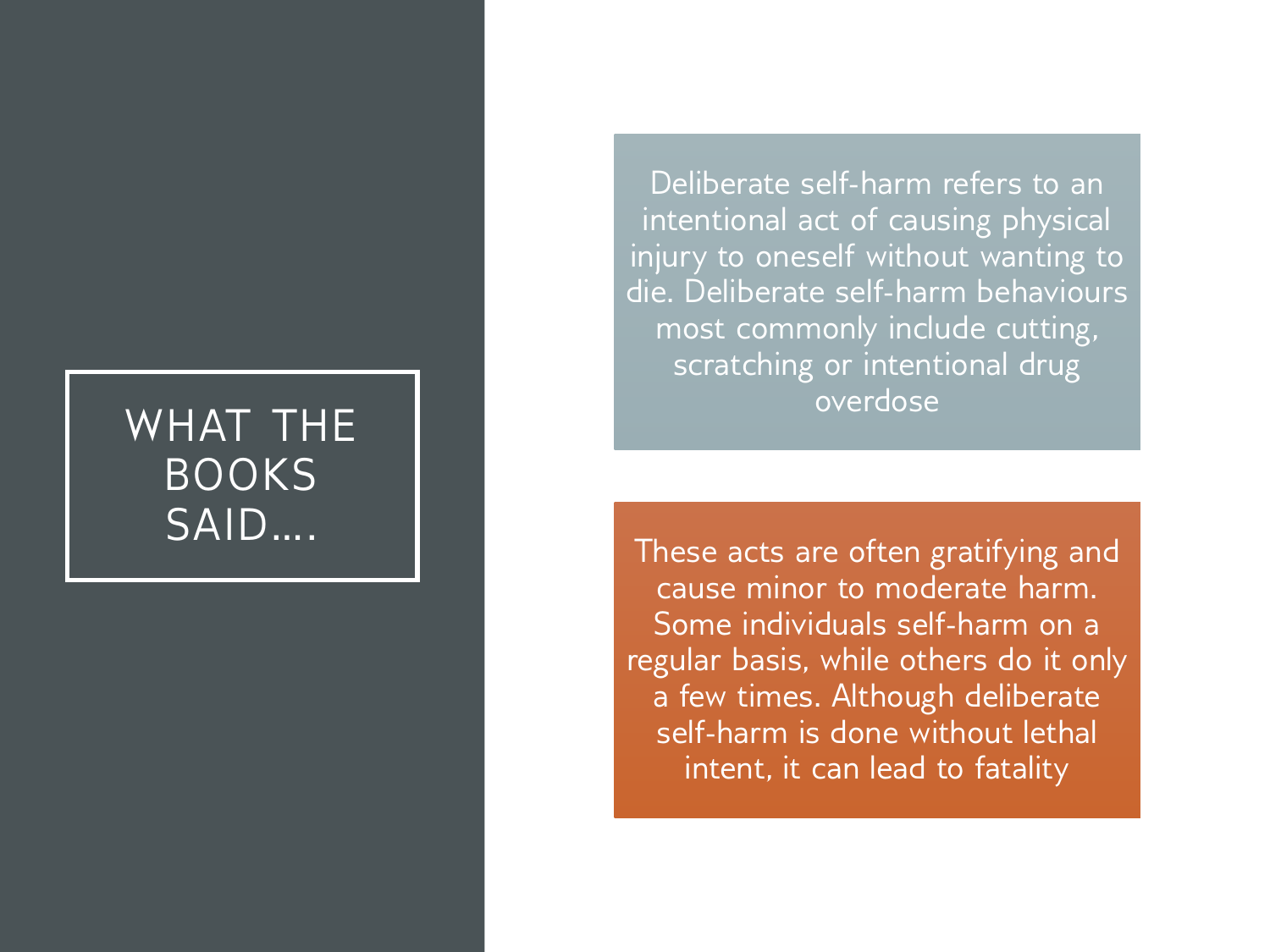

Deliberate self-harm refers to an intentional act of causing physical injury to oneself without wanting to die. Deliberate self-harm behaviours most commonly include cutting, scratching or intentional drug overdose
These acts are often gratifying and cause minor to moderate harm. Some individuals self-harm on a regular basis, while others do it only a few times. Although deliberate self-harm is done without lethal intent, it can lead to fatality
# What the books said….